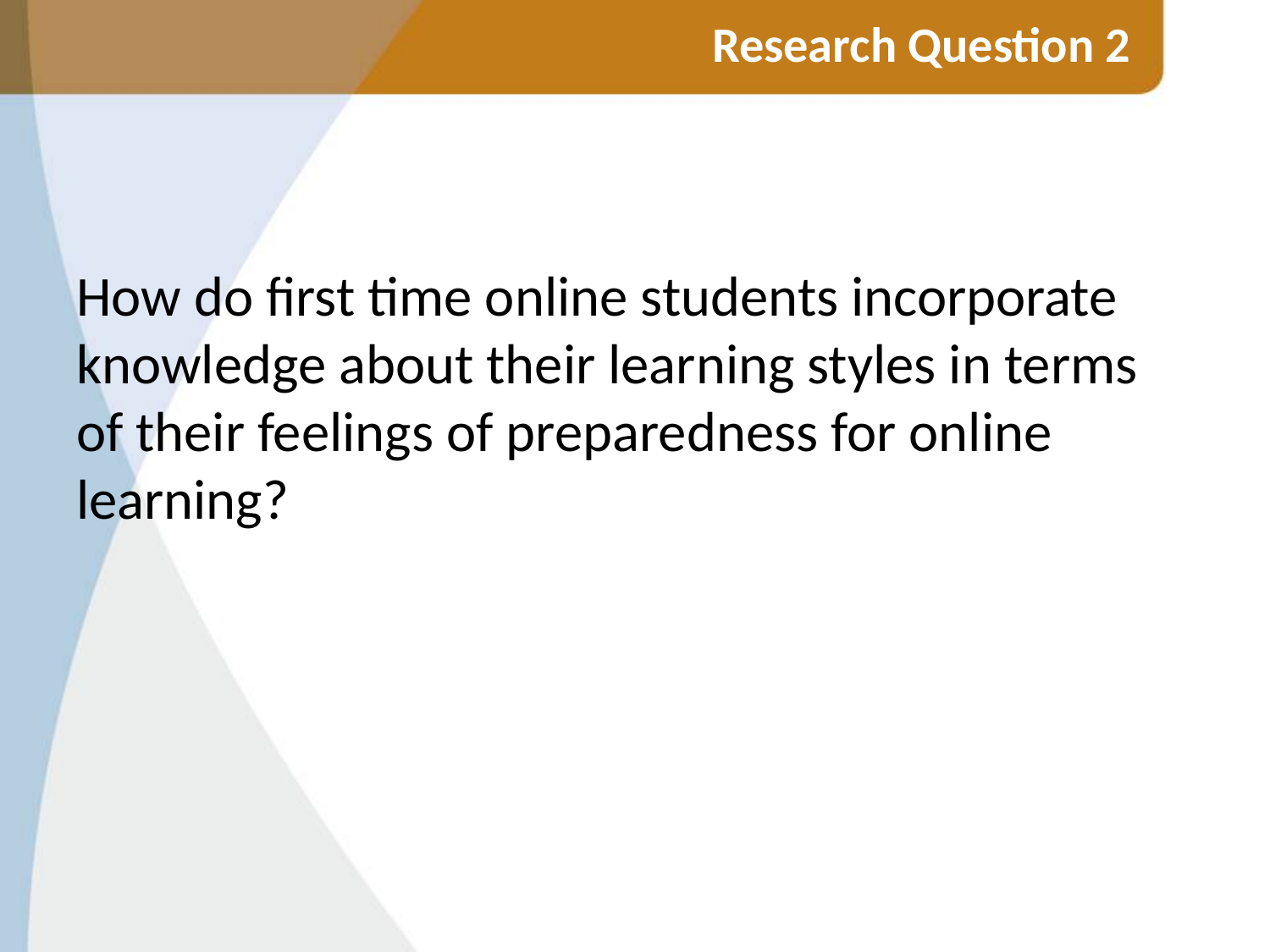

# Research Question 2

How do first time online students incorporate knowledge about their learning styles in terms of their feelings of preparedness for online learning?